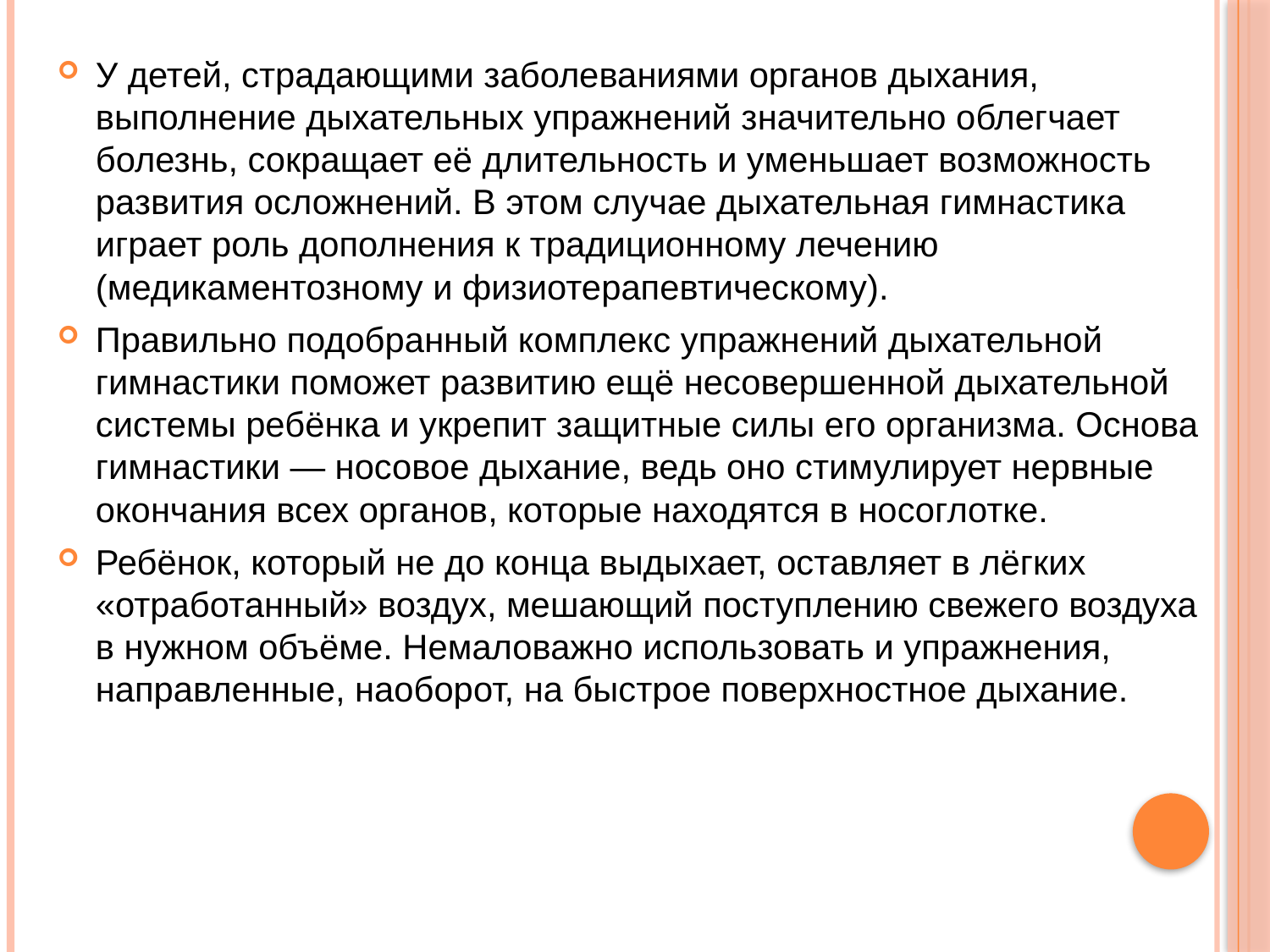

#
У детей, страдающими заболеваниями органов дыхания, выполнение дыхательных упражнений значительно облегчает болезнь, сокращает её длительность и уменьшает возможность развития осложнений. В этом случае дыхательная гимнастика играет роль дополнения к традиционному лечению (медикаментозному и физиотерапевтическому).
Правильно подобранный комплекс упражнений дыхательной гимнастики поможет развитию ещё несовершенной дыхательной системы ребёнка и укрепит защитные силы его организма. Основа гимнастики — носовое дыхание, ведь оно стимулирует нервные окончания всех органов, которые находятся в носоглотке.
Ребёнок, который не до конца выдыхает, оставляет в лёгких «отработанный» воздух, мешающий поступлению свежего воздуха в нужном объёме. Немаловажно использовать и упражнения, направленные, наоборот, на быстрое поверхностное дыхание.